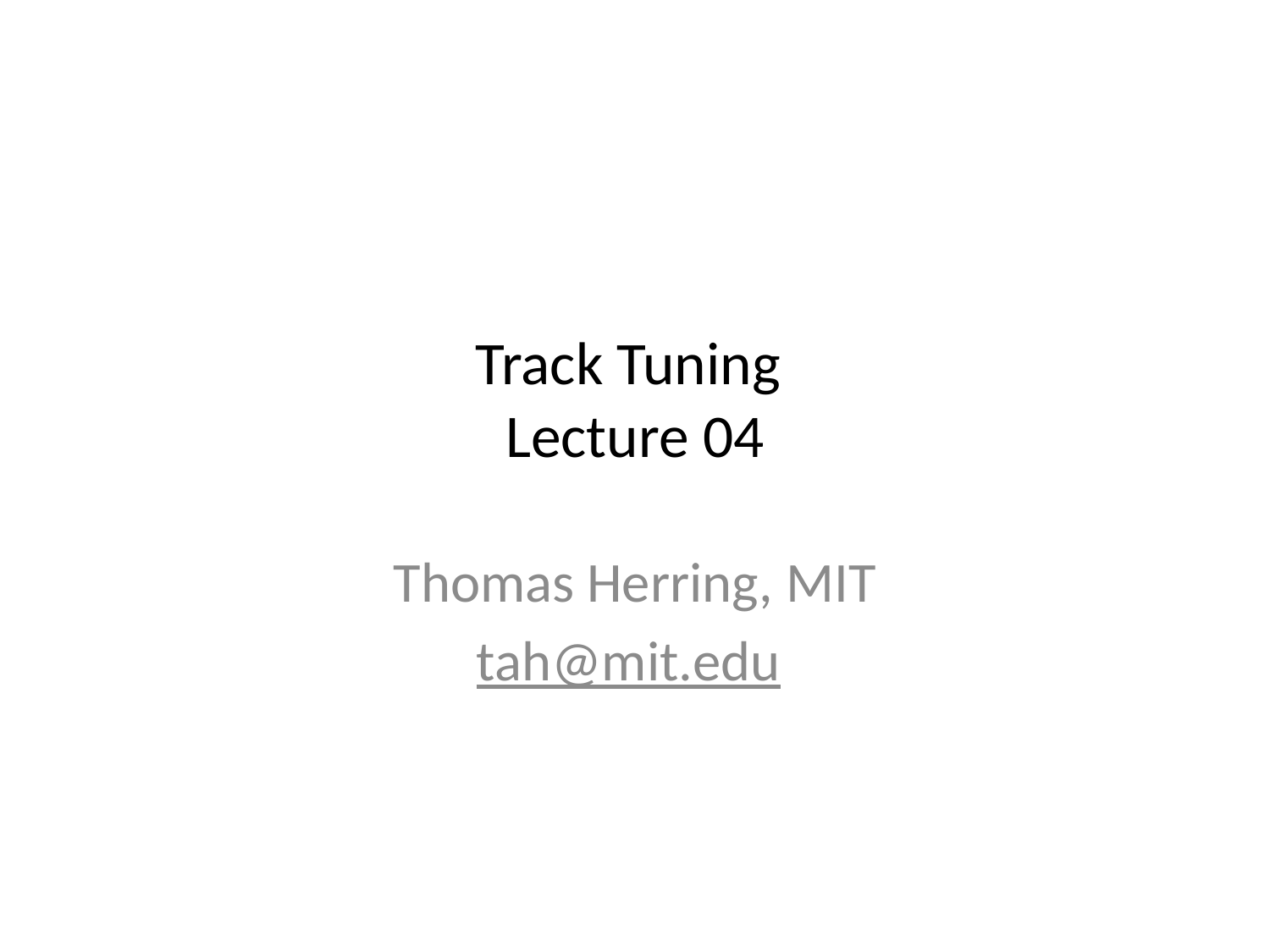

# Track Tuning Lecture 04
Thomas Herring, MIT
tah@mit.edu